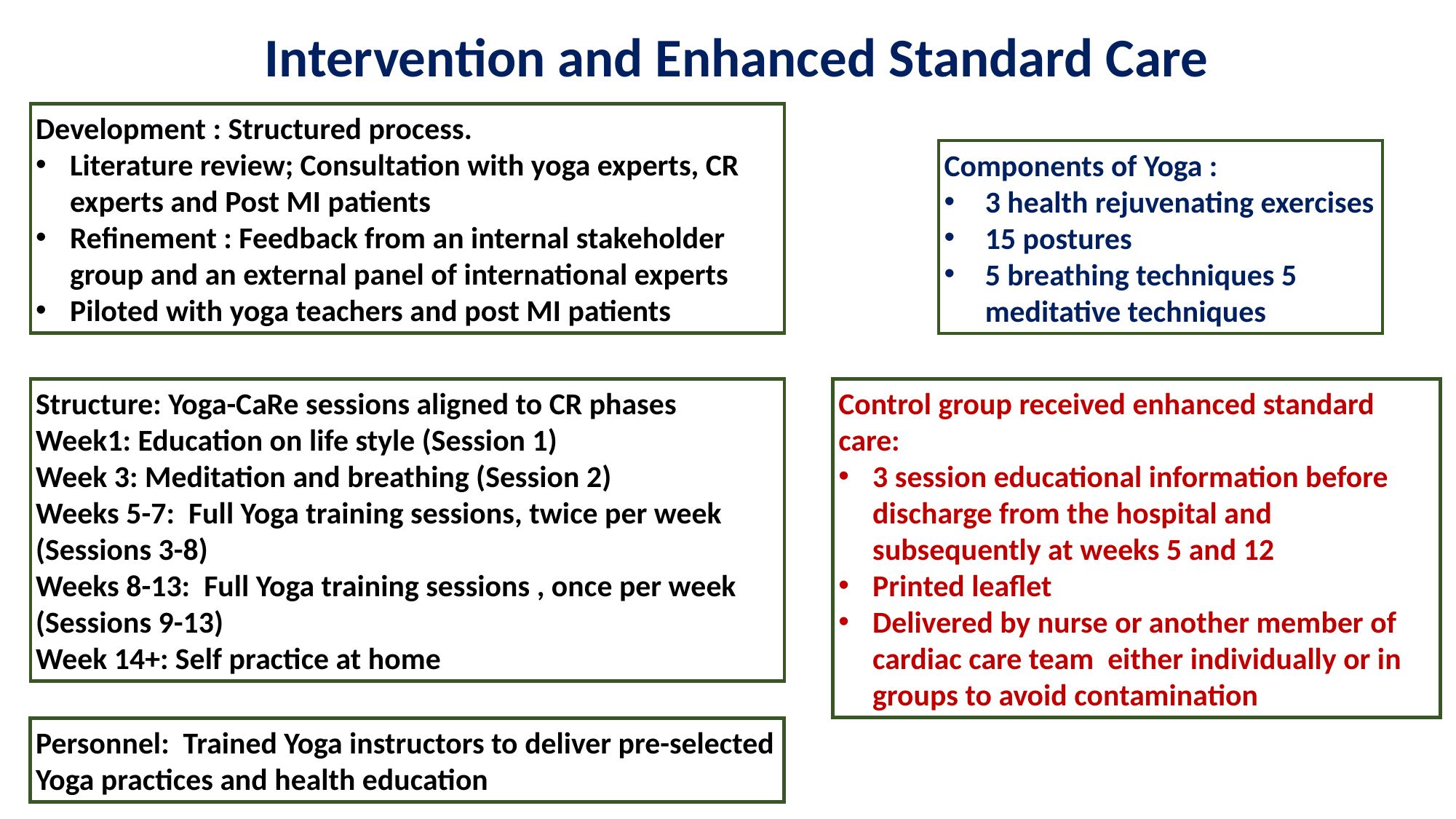

# Intervention and Enhanced Standard Care
Development : Structured process.
Literature review; Consultation with yoga experts, CR experts and Post MI patients
Refinement : Feedback from an internal stakeholder group and an external panel of international experts
Piloted with yoga teachers and post MI patients
Components of Yoga :
3 health rejuvenating exercises
15 postures
5 breathing techniques 5 meditative techniques
Control group received enhanced standard care:
3 session educational information before discharge from the hospital and subsequently at weeks 5 and 12
Printed leaflet
Delivered by nurse or another member of cardiac care team  either individually or in groups to avoid contamination
Structure: Yoga-CaRe sessions aligned to CR phases
Week1: Education on life style (Session 1)
Week 3: Meditation and breathing (Session 2)
Weeks 5-7:  Full Yoga training sessions, twice per week (Sessions 3-8)
Weeks 8-13:  Full Yoga training sessions , once per week (Sessions 9-13)
Week 14+: Self practice at home
Personnel:  Trained Yoga instructors to deliver pre-selected Yoga practices and health education